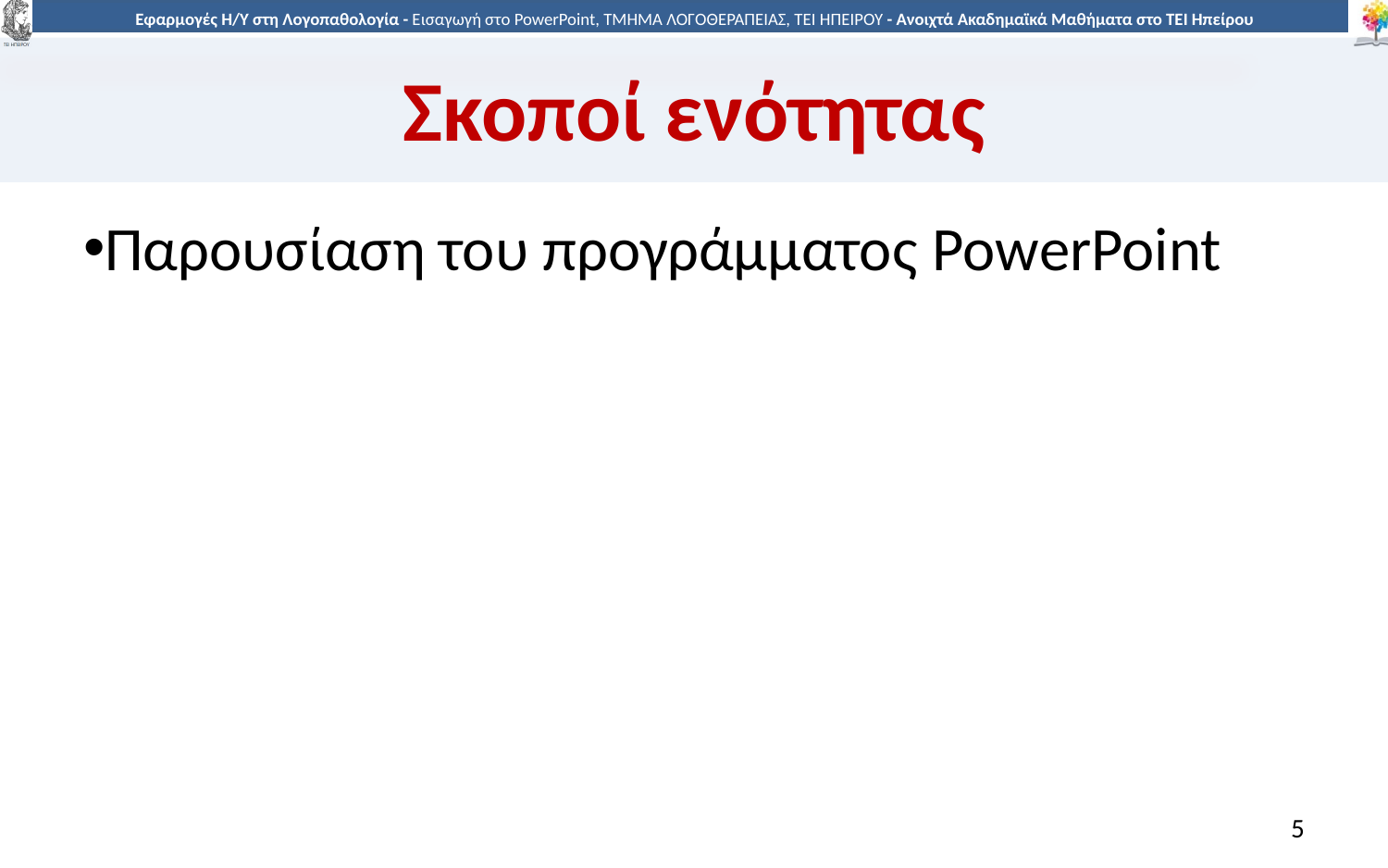

# Σκοποί ενότητας
Παρουσίαση του προγράμματος PowerPoint
5